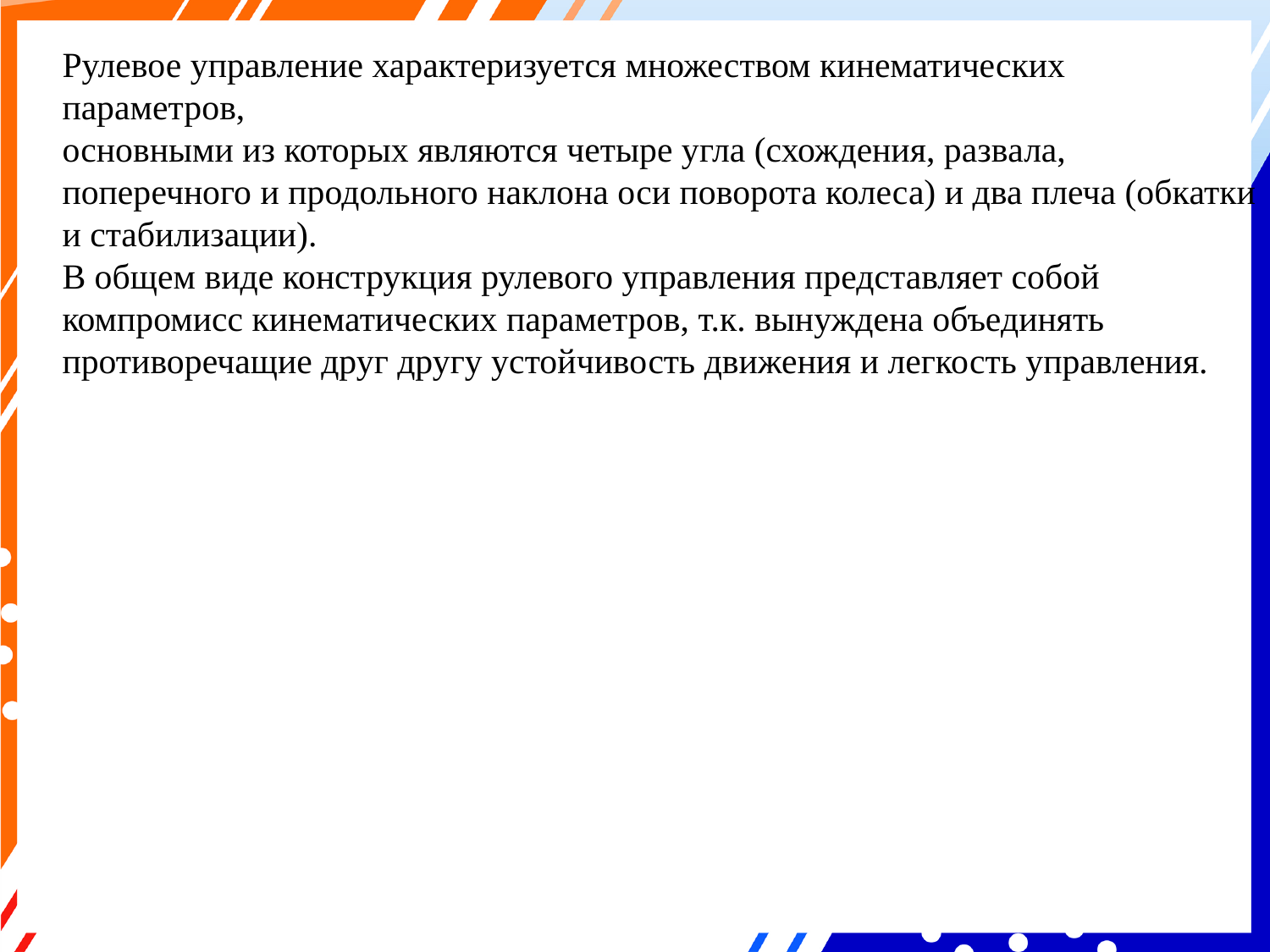

Рулевое управление характеризуется множеством кинематических параметров,
основными из которых являются четыре угла (схождения, развала, поперечного и продольного наклона оси поворота колеса) и два плеча (обкатки и стабилизации).
В общем виде конструкция рулевого управления представляет собой компромисс кинематических параметров, т.к. вынуждена объединять противоречащие друг другу устойчивость движения и легкость управления.